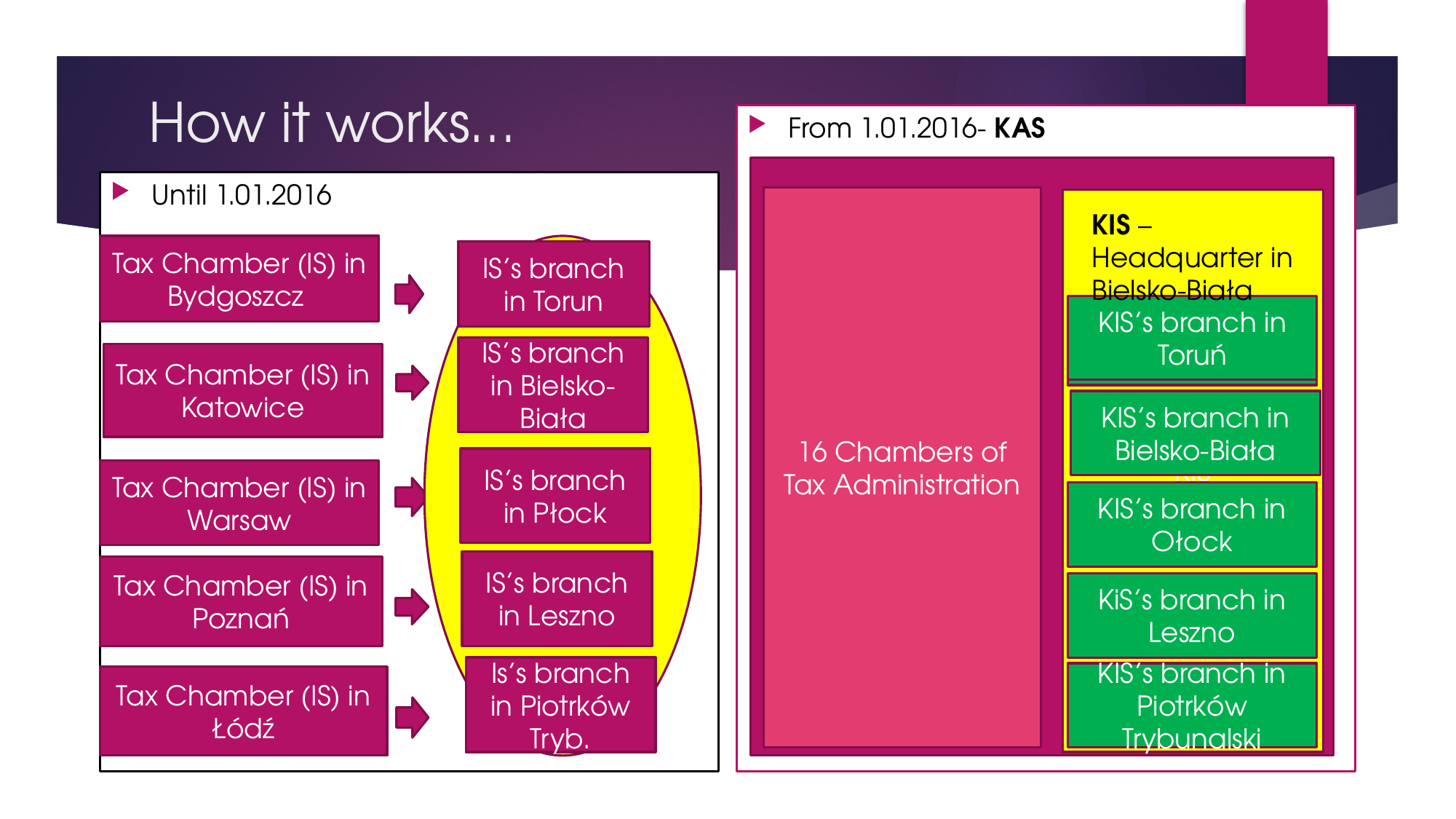

# How it works…
From 1.01.2016- KAS

Until 1.01.2016
16 Chambers of Tax Administration
KIS
KIS –Headquarter in Bielsko-Biała
Tax Chamber (IS) in Bydgoszcz

IS’s branch in Torun

KIS’s branch in Toruń

IS’s branch in Bielsko-Biała
Tax Chamber (IS) in Katowice

KIS’s branch in Bielsko-Biała
IS’s branch in Płock
Tax Chamber (IS) in Warsaw

KIS’s branch in Ołock
IS’s branch in Leszno
Tax Chamber (IS) in Poznań
KiS’s branch in Leszno

Is’s branch in Piotrków Tryb.
KIS’s branch in Piotrków Trybunalski
Tax Chamber (IS) in Łódź